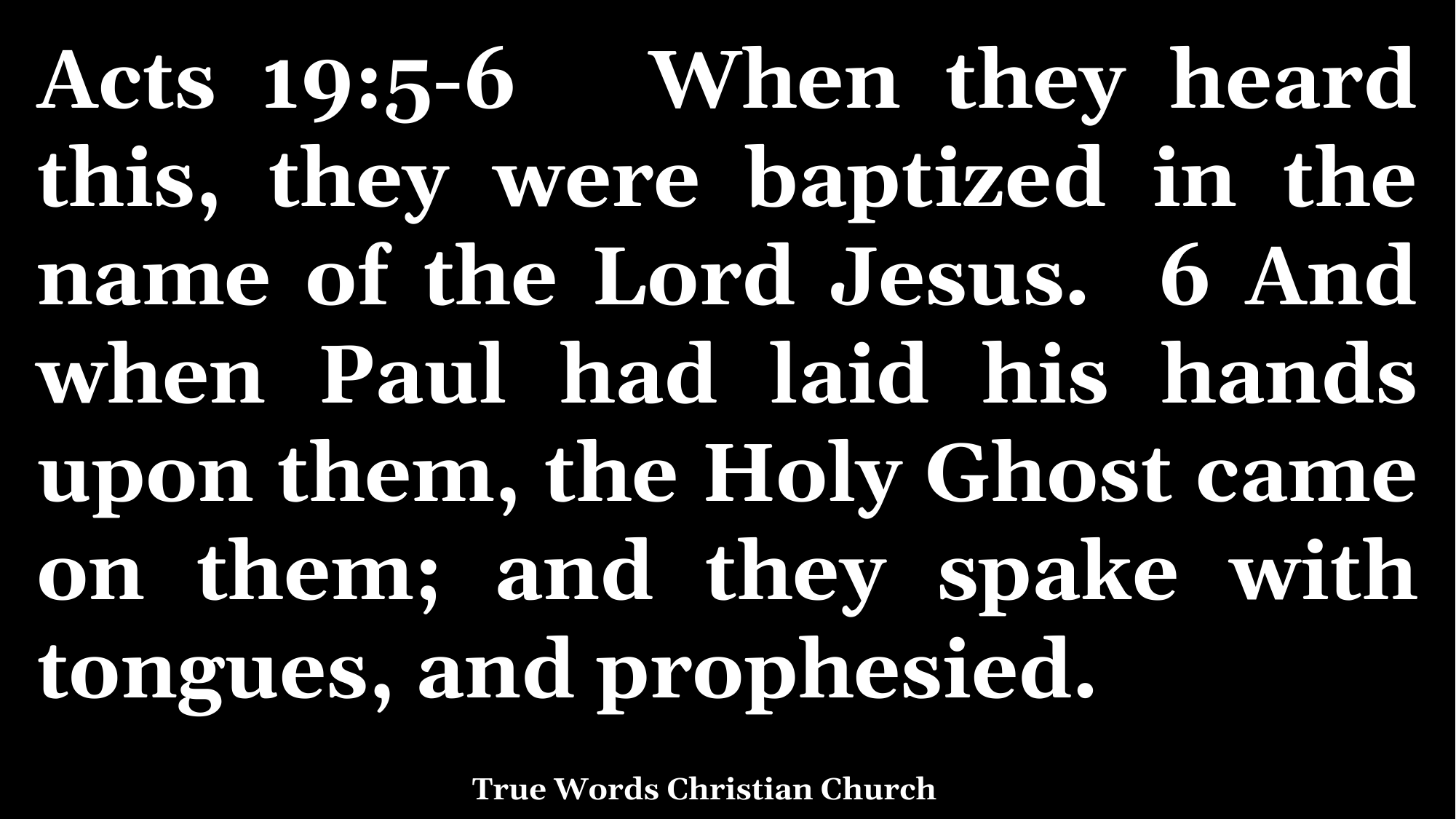

Acts 19:5-6   When they heard this, they were baptized in the name of the Lord Jesus.  6 And when Paul had laid his hands upon them, the Holy Ghost came on them; and they spake with tongues, and prophesied.
True Words Christian Church